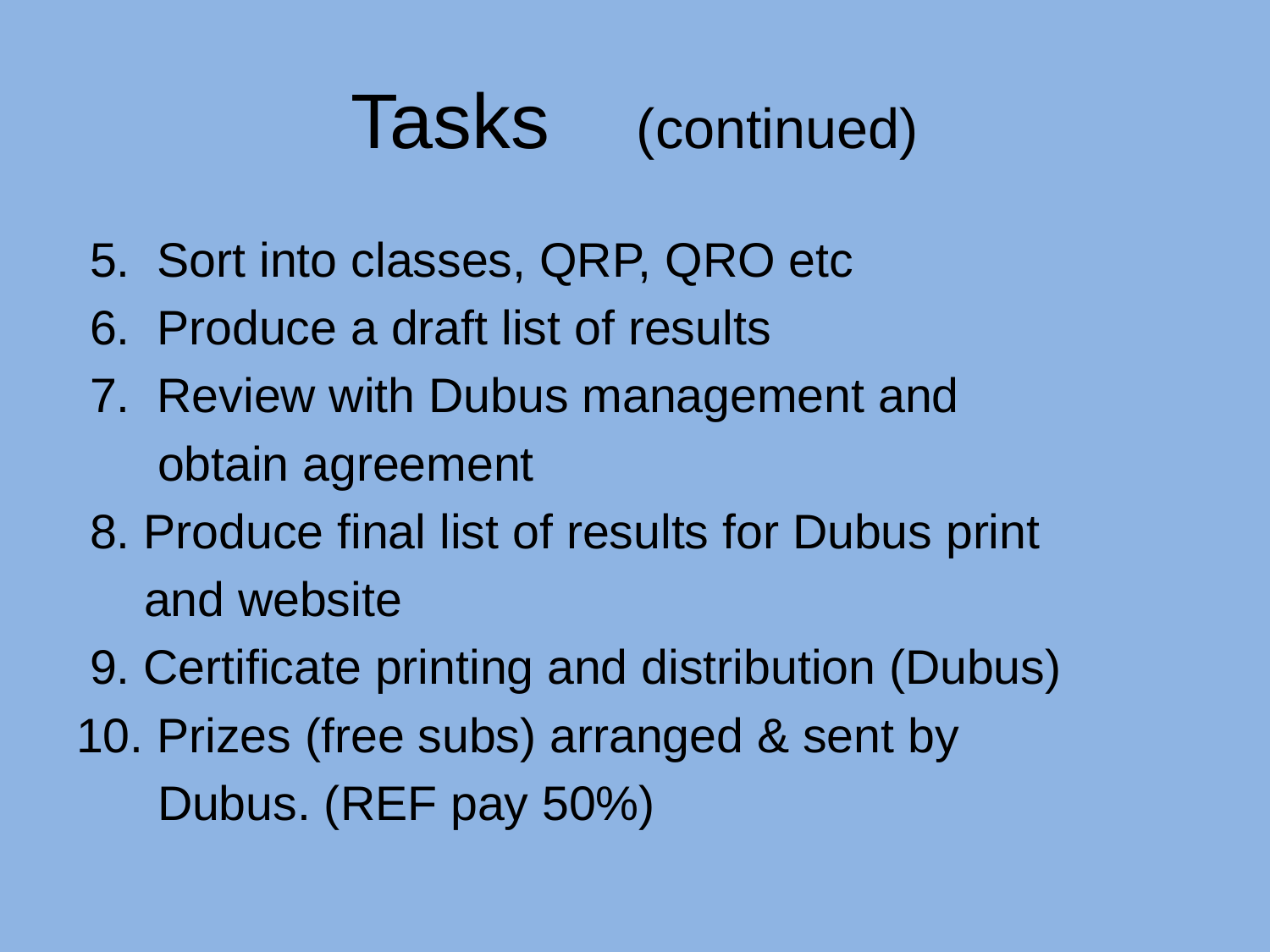

# Tasks    (continued)
 5.  Sort into classes, QRP, QRO etc
 6.  Produce a draft list of results
 7.  Review with Dubus management and
      obtain agreement
 8. Produce final list of results for Dubus print
     and website
 9. Certificate printing and distribution (Dubus)
10. Prizes (free subs) arranged & sent by
      Dubus. (REF pay 50%)